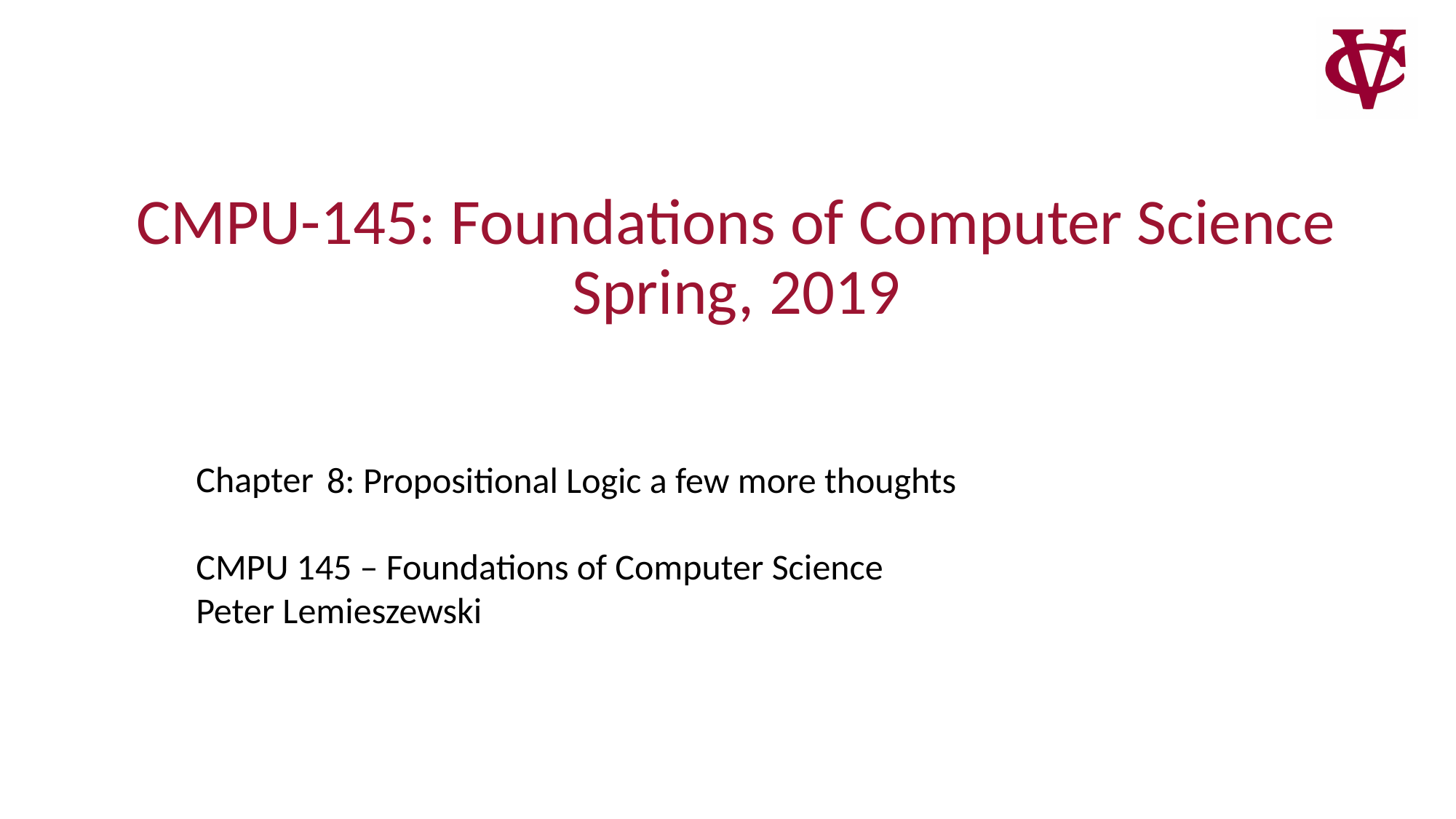

# CMPU-145: Foundations of Computer Science Spring, 2019
8: Propositional Logic a few more thoughts